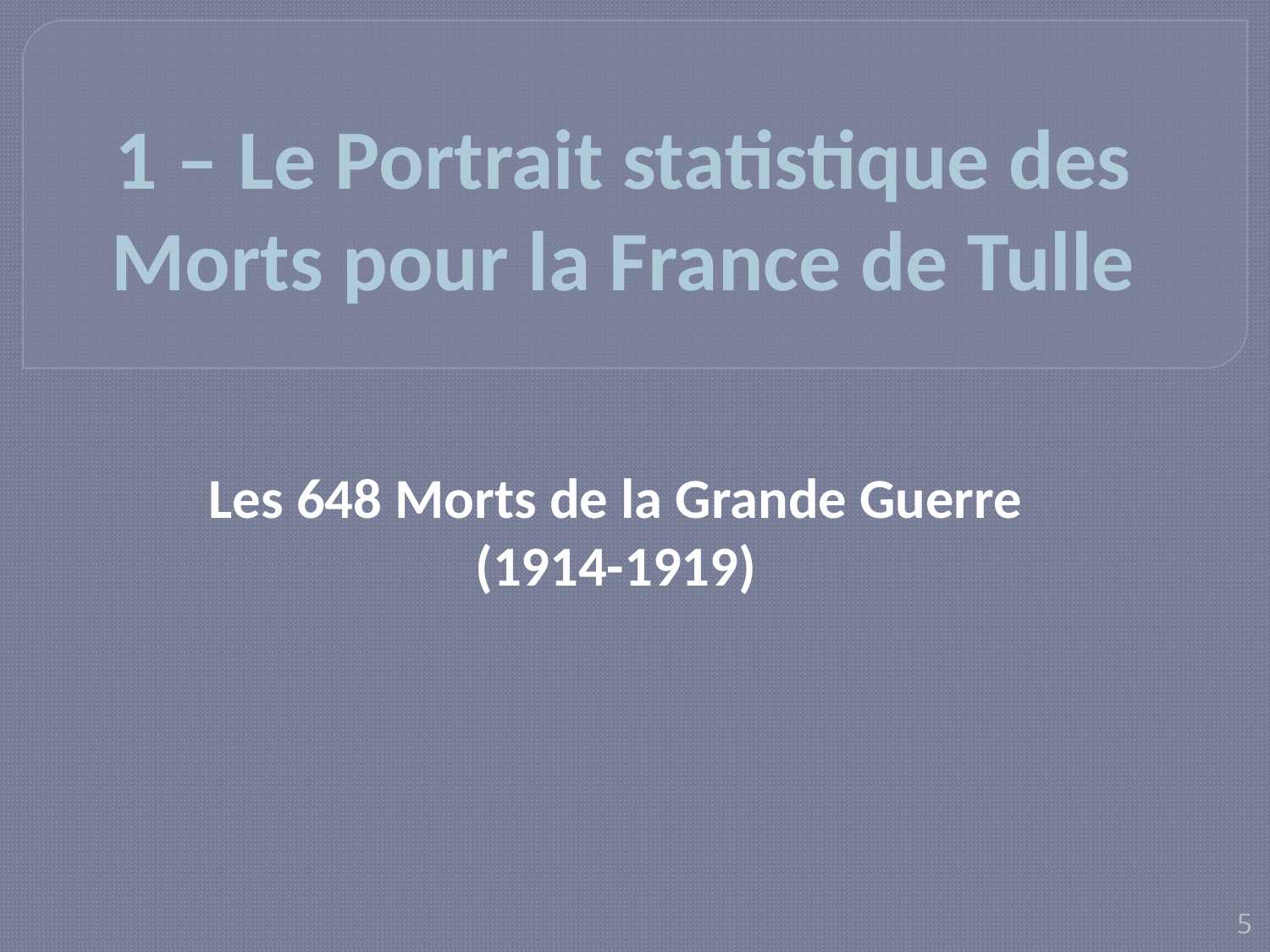

# 1 – Le Portrait statistique des Morts pour la France de Tulle
Les 648 Morts de la Grande Guerre (1914-1919)

5